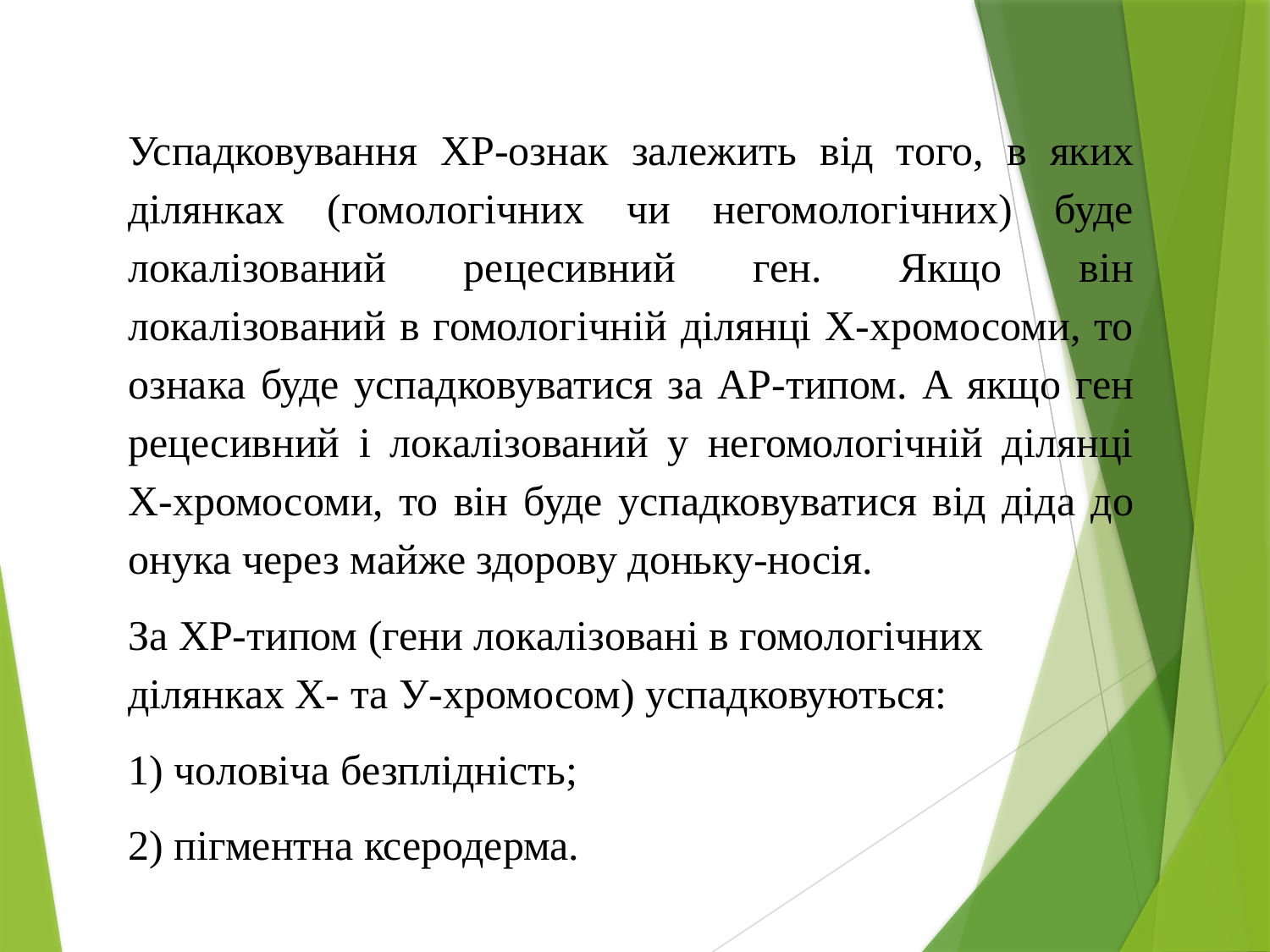

Успадковування ХР-ознак залежить від того, в яких ділянках (гомологічних чи негомологічних) буде локалізований рецесивний ген. Якщо він локалізований в гомологічній ділянці Х-хромосоми, то ознака буде успадковуватися за АР-типом. А якщо ген рецесивний і локалізований у негомологічній ділянці Х-хромосоми, то він буде успадковуватися від діда до онука через майже здорову доньку-носія.
За ХР-типом (гени локалізовані в гомологічних ділянках X- та У-хромосом) успадковуються:
1) чоловіча безплідність;
2) пігментна ксеродерма.